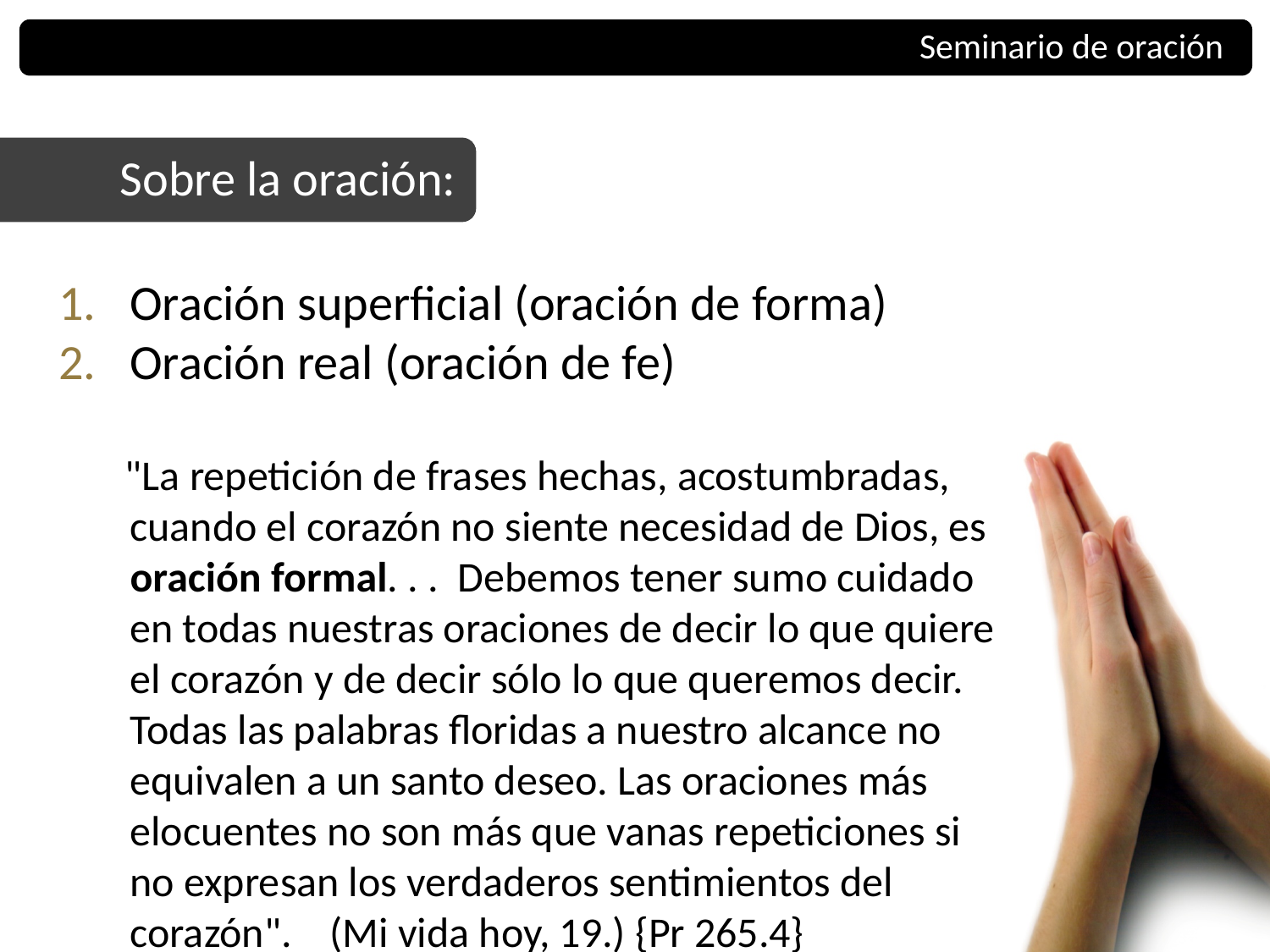

Seminario de oración

Sobre la oración:
Oración superficial (oración de forma)
Oración real (oración de fe)

       "La repetición de frases hechas, acostumbradas, cuando el corazón no siente necesidad de Dios, es oración formal. . .  Debemos tener sumo cuidado en todas nuestras oraciones de decir lo que quiere el corazón y de decir sólo lo que queremos decir.  Todas las palabras floridas a nuestro alcance no equivalen a un santo deseo. Las oraciones más elocuentes no son más que vanas repeticiones si no expresan los verdaderos sentimientos del corazón".    (Mi vida hoy, 19.) {Pr 265.4}